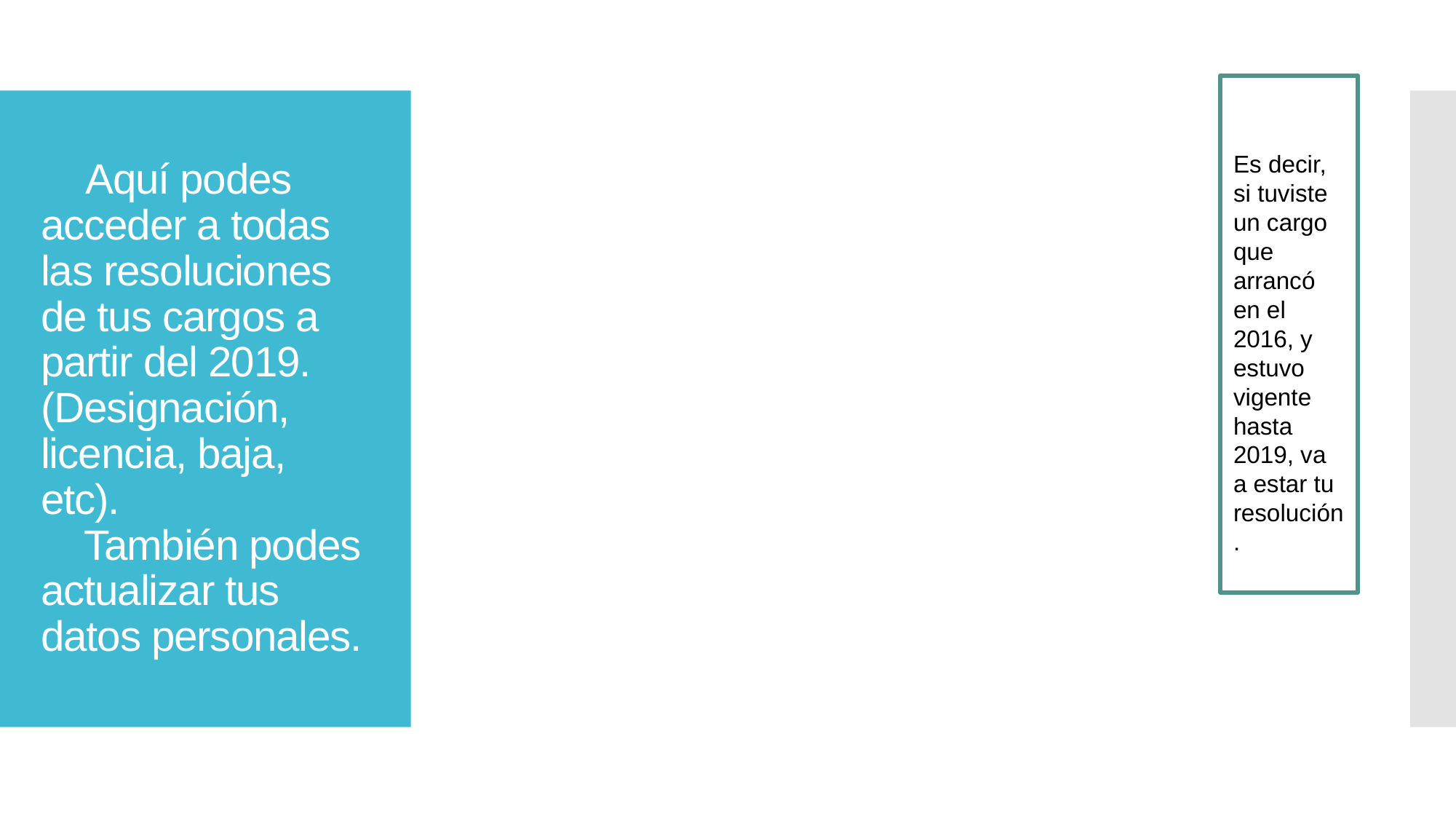

Es decir, si tuviste un cargo que arrancó en el 2016, y estuvo vigente hasta 2019, va a estar tu resolución.

    Aquí podes acceder a todas las resoluciones de tus cargos a partir del 2019. (Designación, licencia, baja, etc).
    También podes actualizar tus datos personales.